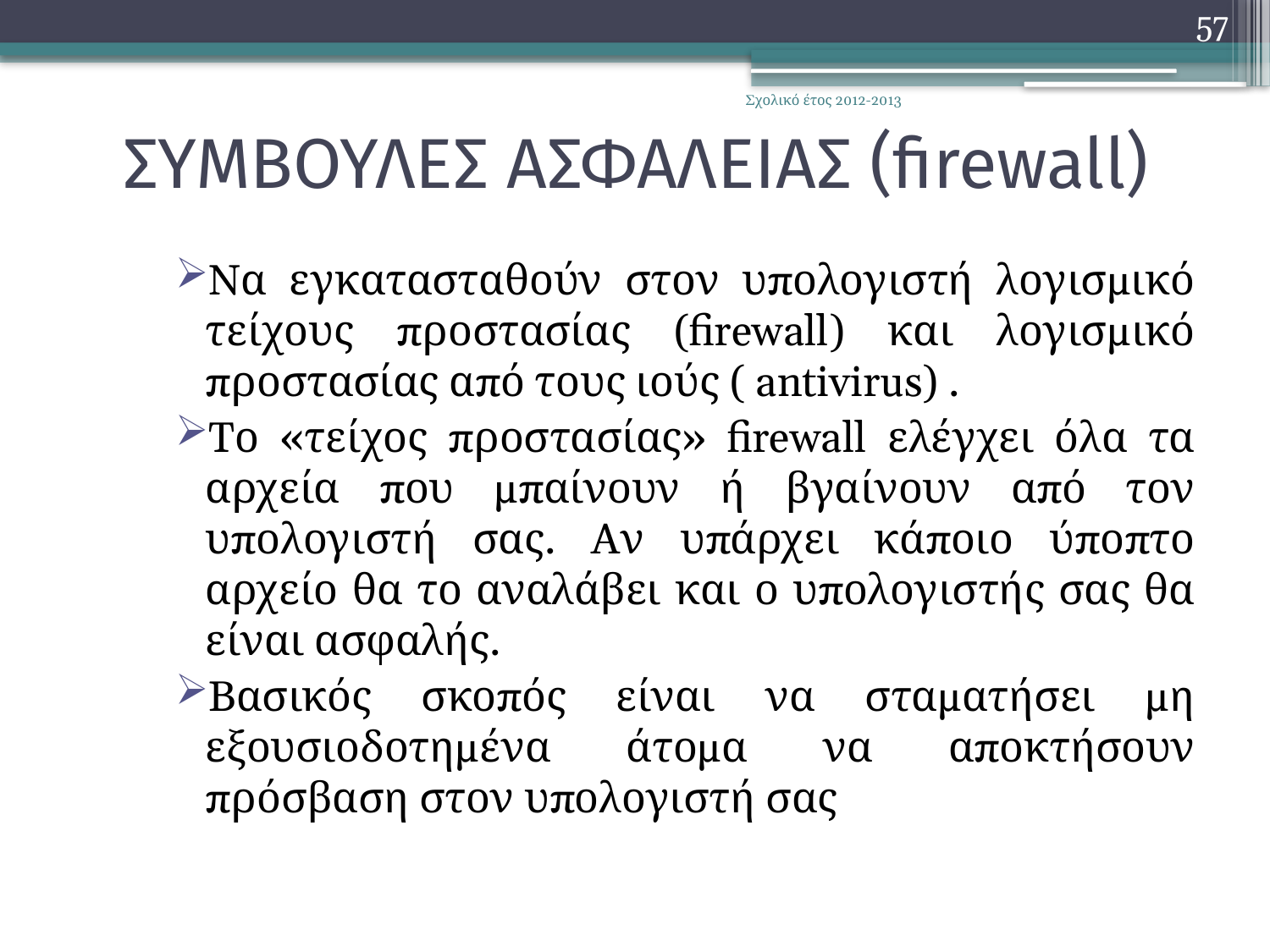

57
Σχολικό έτος 2012-2013
# ΣΥΜΒΟΥΛΕΣ ΑΣΦΑΛΕΙΑΣ (firewall)
Να εγκατασταθούν στον υπολογιστή λογισμικό τείχους προστασίας (firewall) και λογισμικό προστασίας από τους ιούς ( antivirus) .
Το «τείχος προστασίας» firewall ελέγχει όλα τα αρχεία που μπαίνουν ή βγαίνουν από τον υπολογιστή σας. Αν υπάρχει κάποιο ύποπτο αρχείο θα το αναλάβει και ο υπολογιστής σας θα είναι ασφαλής.
Βασικός σκοπός είναι να σταματήσει μη εξουσιοδοτημένα άτομα να αποκτήσουν πρόσβαση στον υπολογιστή σας